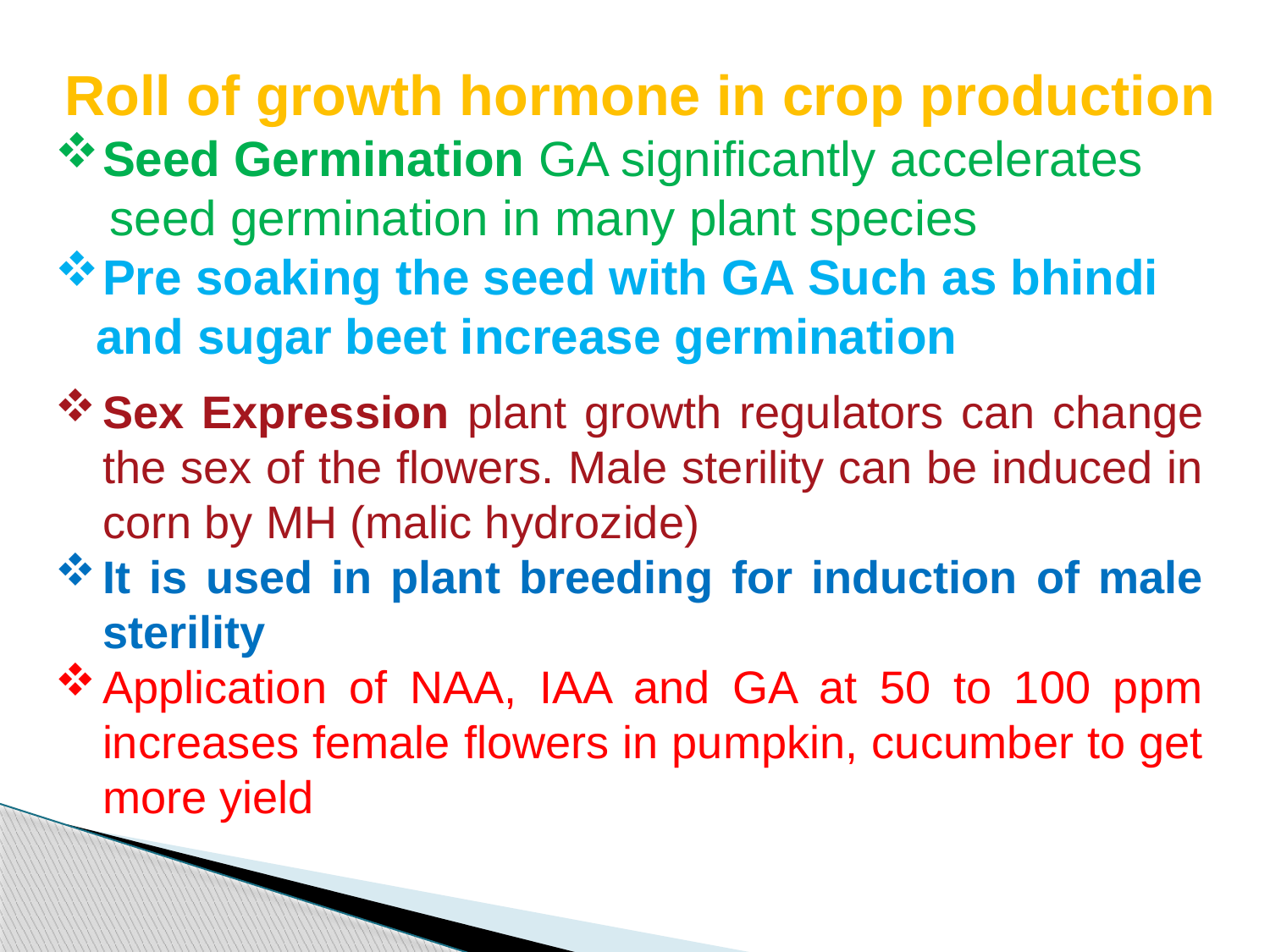

Roll of growth hormone in crop production
Seed Germination GA significantly accelerates
    seed germination in many plant species
Pre soaking the seed with GA Such as bhindi
   and sugar beet increase germination
Sex Expression plant growth regulators can change the sex of the flowers. Male sterility can be induced in corn by MH (malic hydrozide)
It is used in plant breeding for induction of male sterility
Application of NAA, IAA and GA at 50 to 100 ppm increases female flowers in pumpkin, cucumber to get more yield